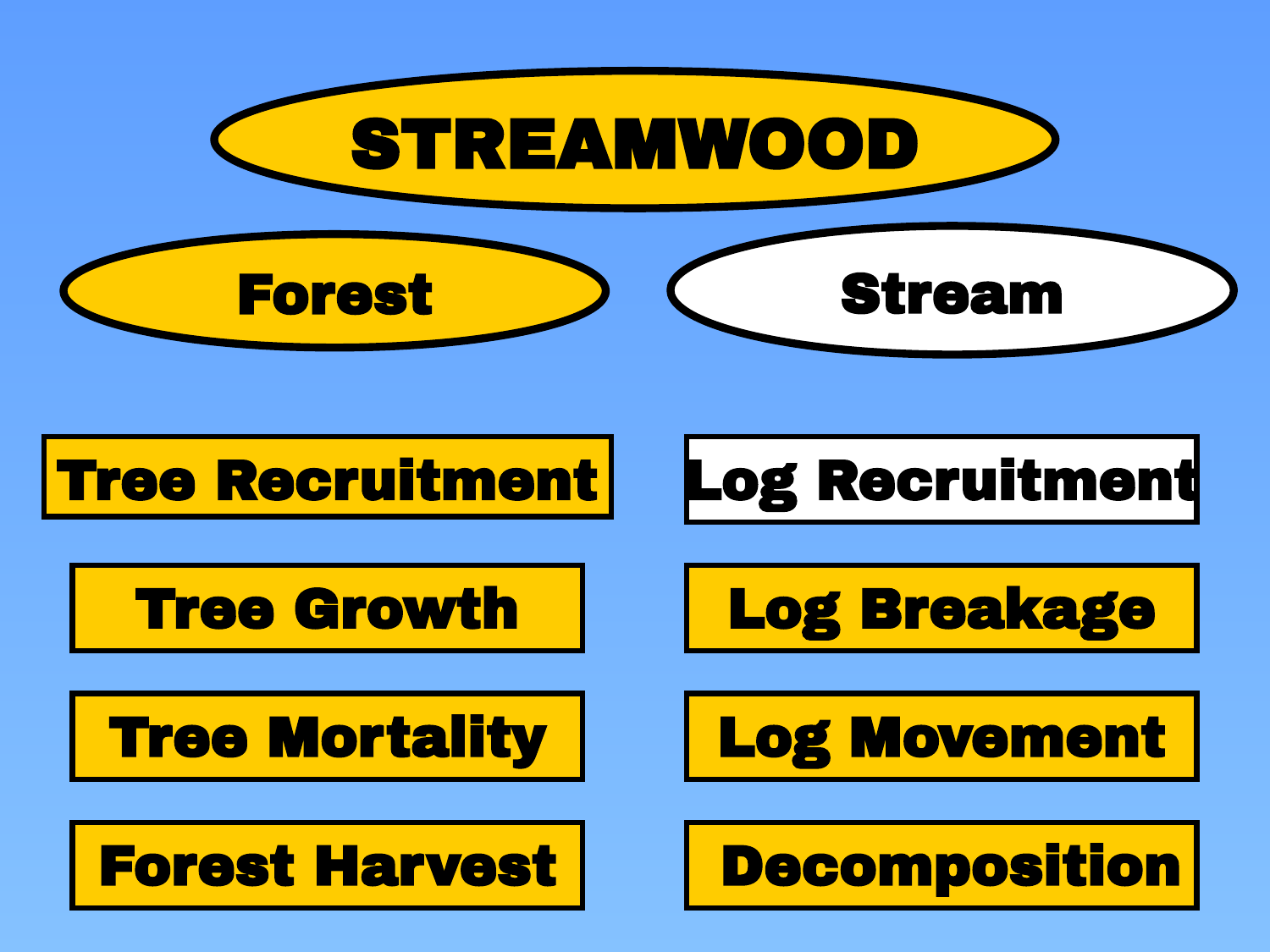

STREAMWOOD
Stream
Forest
Tree Recruitment
Log Recruitment
Tree Growth
Log Breakage
Tree Mortality
Log Movement
Forest Harvest
 Decomposition